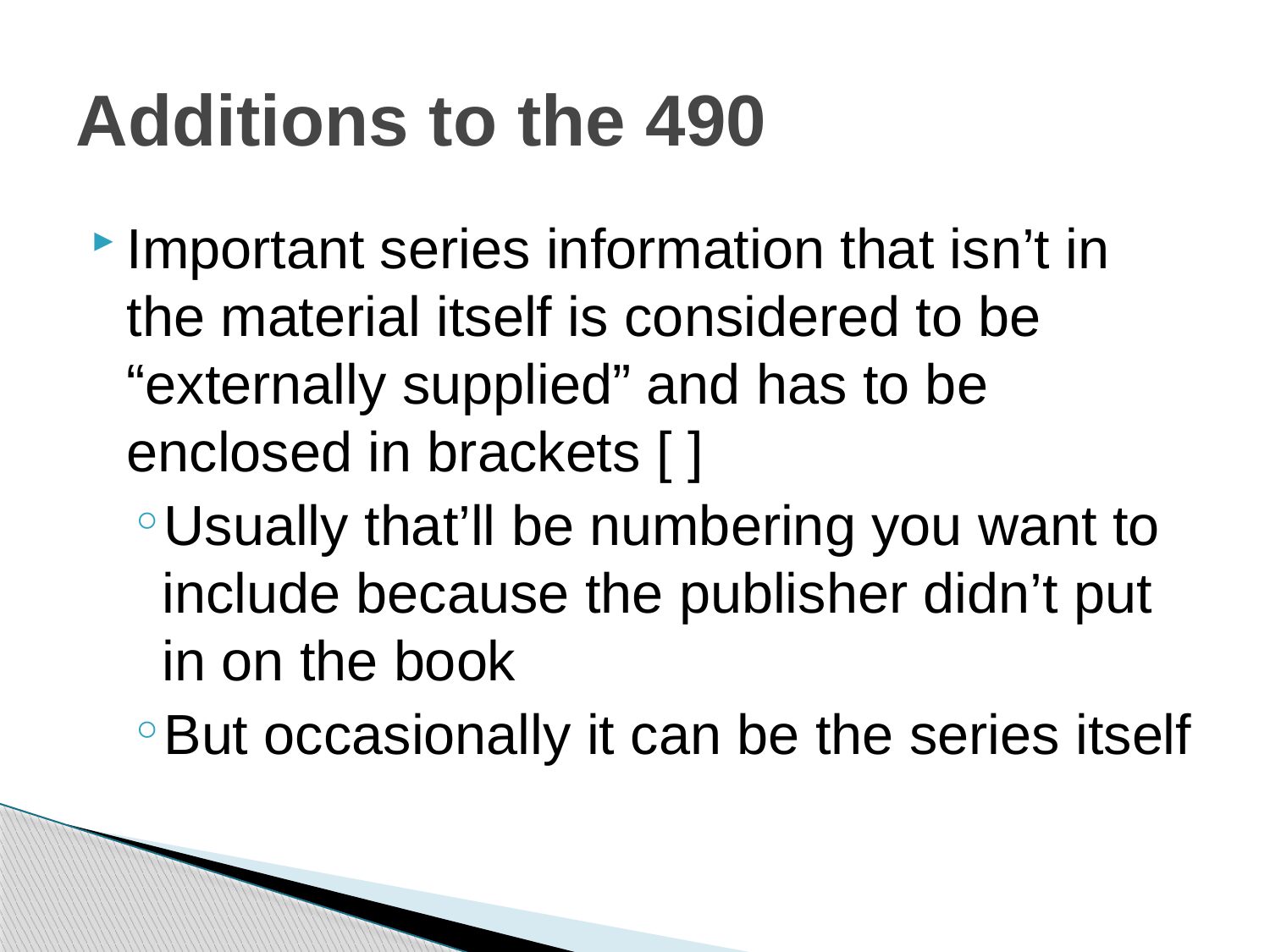

# Additions to the 490
Important series information that isn’t in the material itself is considered to be “externally supplied” and has to be enclosed in brackets [ ]
Usually that’ll be numbering you want to include because the publisher didn’t put in on the book
But occasionally it can be the series itself